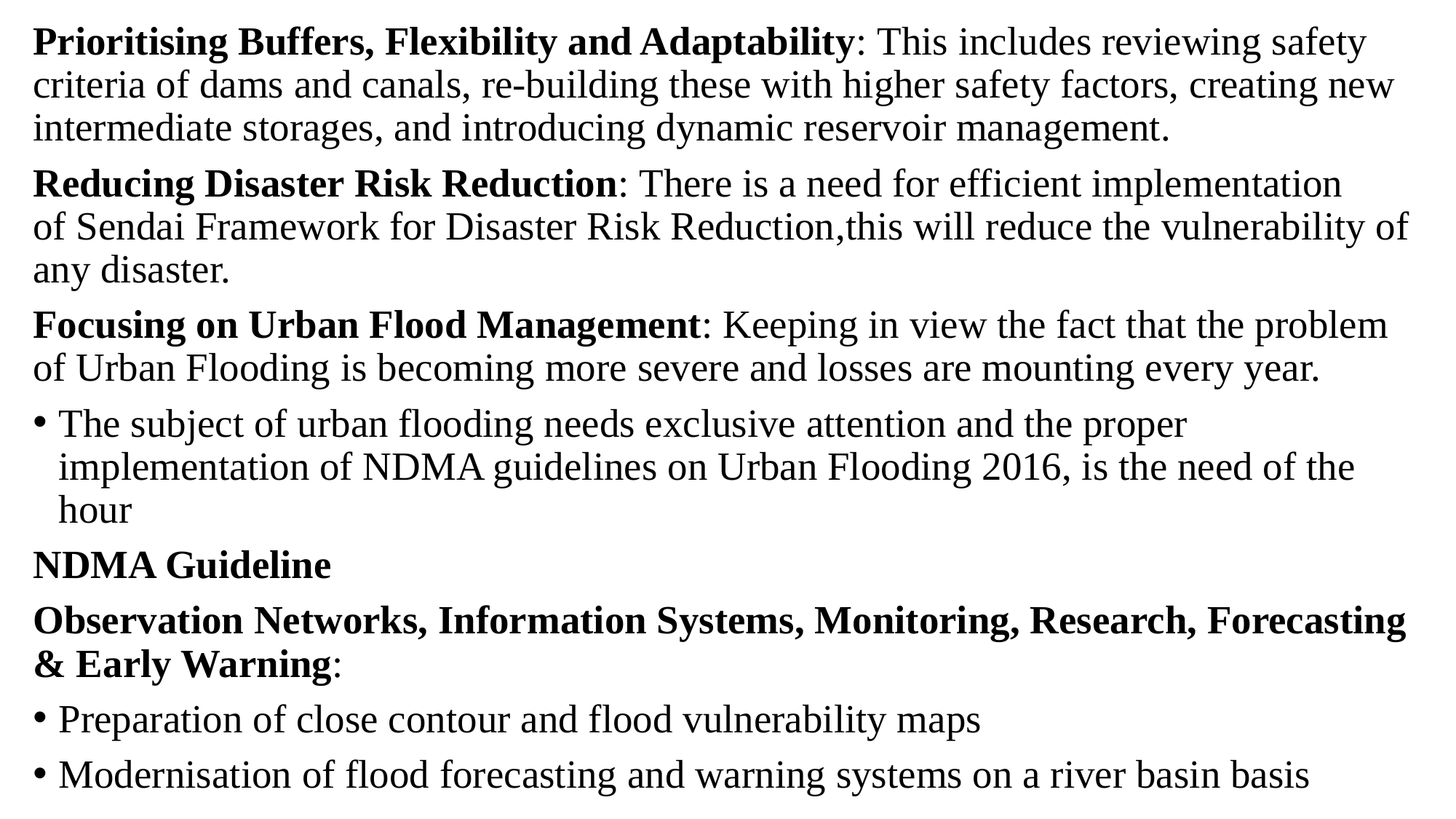

Prioritising Buffers, Flexibility and Adaptability: This includes reviewing safety criteria of dams and canals, re-building these with higher safety factors, creating new intermediate storages, and introducing dynamic reservoir management.
Reducing Disaster Risk Reduction: There is a need for efficient implementation of Sendai Framework for Disaster Risk Reduction,this will reduce the vulnerability of any disaster.
Focusing on Urban Flood Management: Keeping in view the fact that the problem of Urban Flooding is becoming more severe and losses are mounting every year.
The subject of urban flooding needs exclusive attention and the proper implementation of NDMA guidelines on Urban Flooding 2016, is the need of the hour
NDMA Guideline
Observation Networks, Information Systems, Monitoring, Research, Forecasting & Early Warning:
Preparation of close contour and flood vulnerability maps
Modernisation of flood forecasting and warning systems on a river basin basis